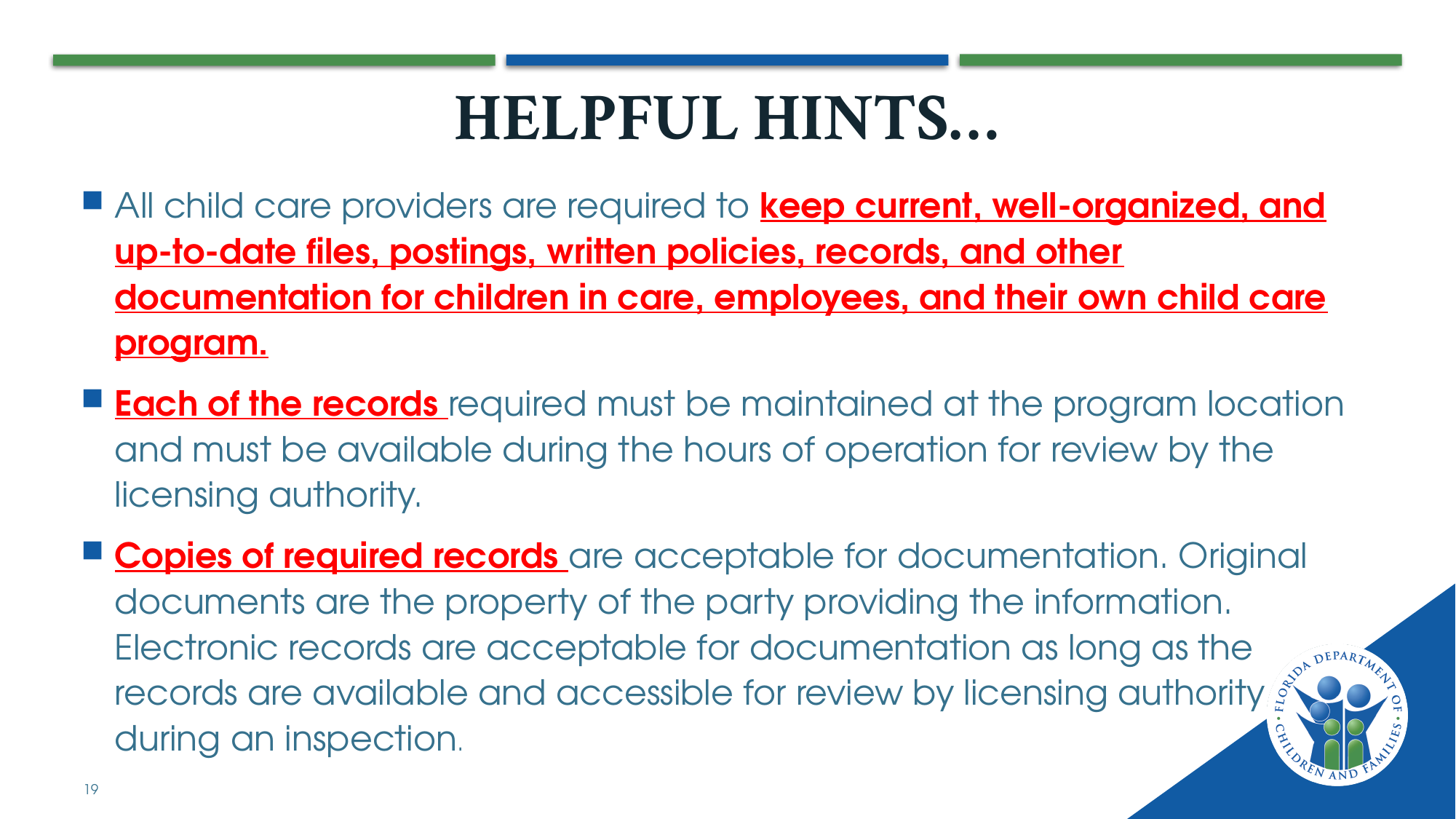

# Helpful Hints…
All child care providers are required to keep current, well-organized, and up-to-date files, postings, written policies, records, and other documentation for children in care, employees, and their own child care program.
Each of the records required must be maintained at the program location and must be available during the hours of operation for review by the licensing authority.
Copies of required records are acceptable for documentation. Original documents are the property of the party providing the information. Electronic records are acceptable for documentation as long as the records are available and accessible for review by licensing authority during an inspection.
19